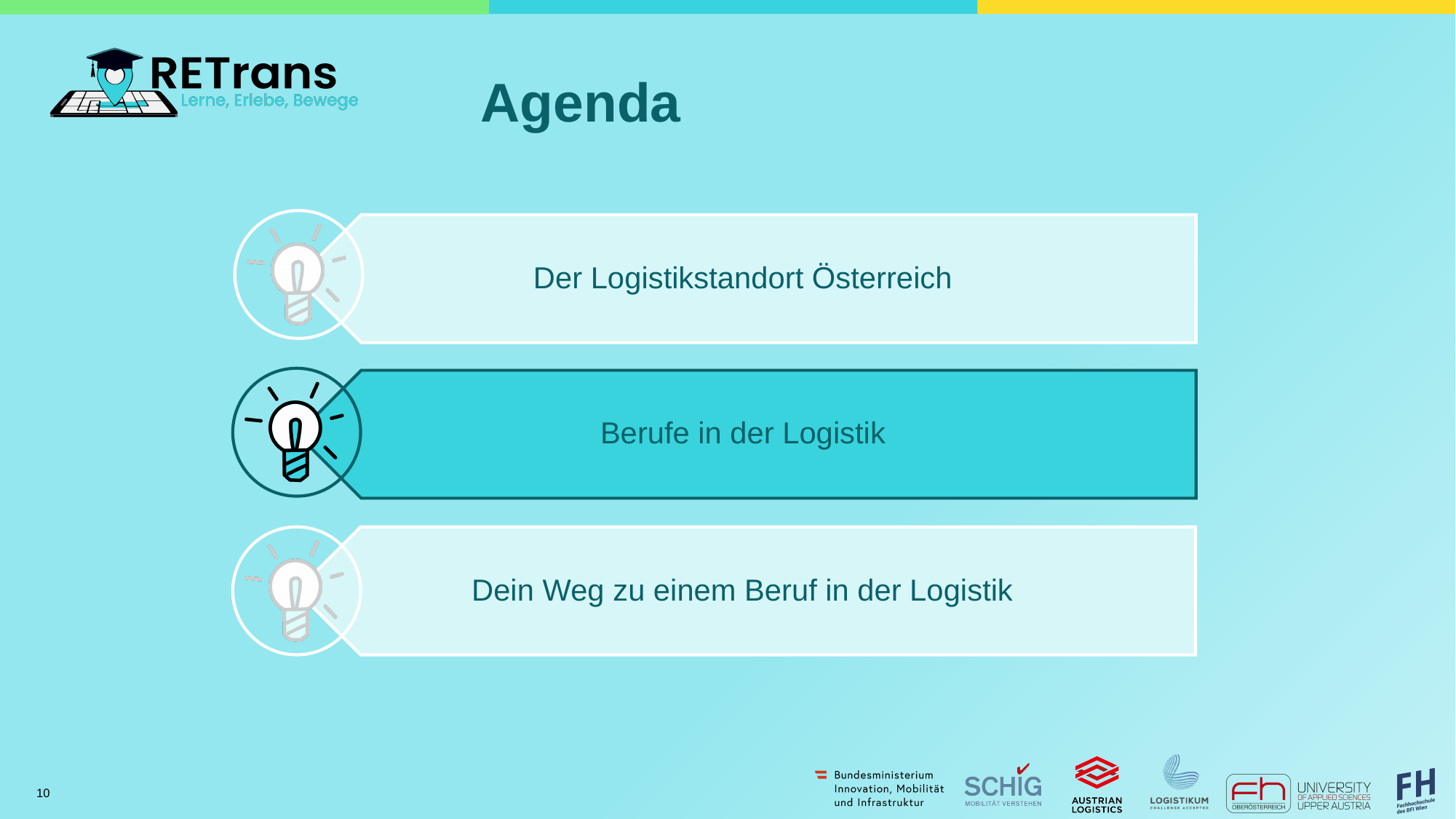

Berufe in der Logistik
Der Logistikstandort Österreich
Dein Weg zu einem Beruf in der Logistik